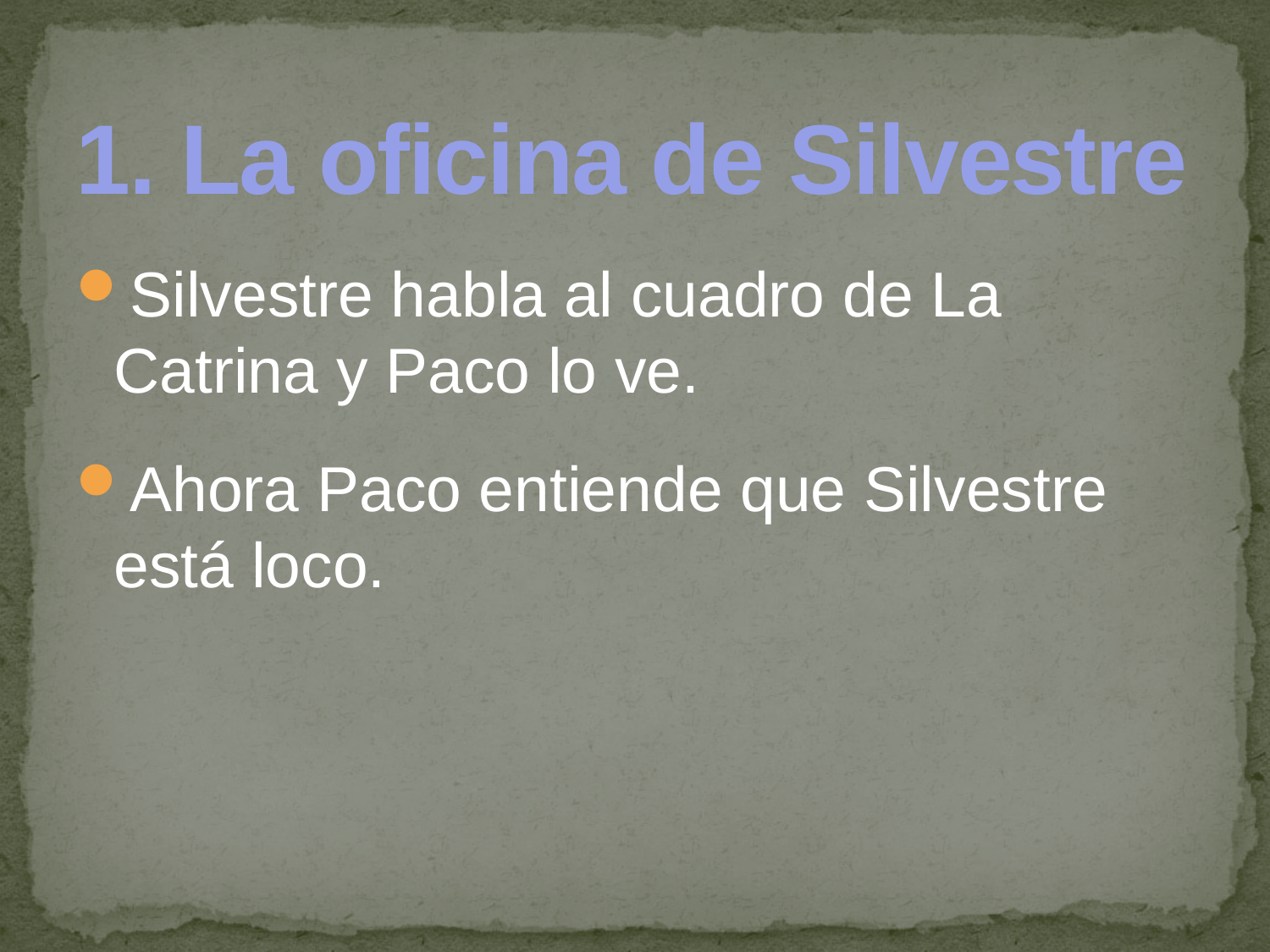

# 1. La oficina de Silvestre
Silvestre habla al cuadro de La Catrina y Paco lo ve.
Ahora Paco entiende que Silvestre está loco.